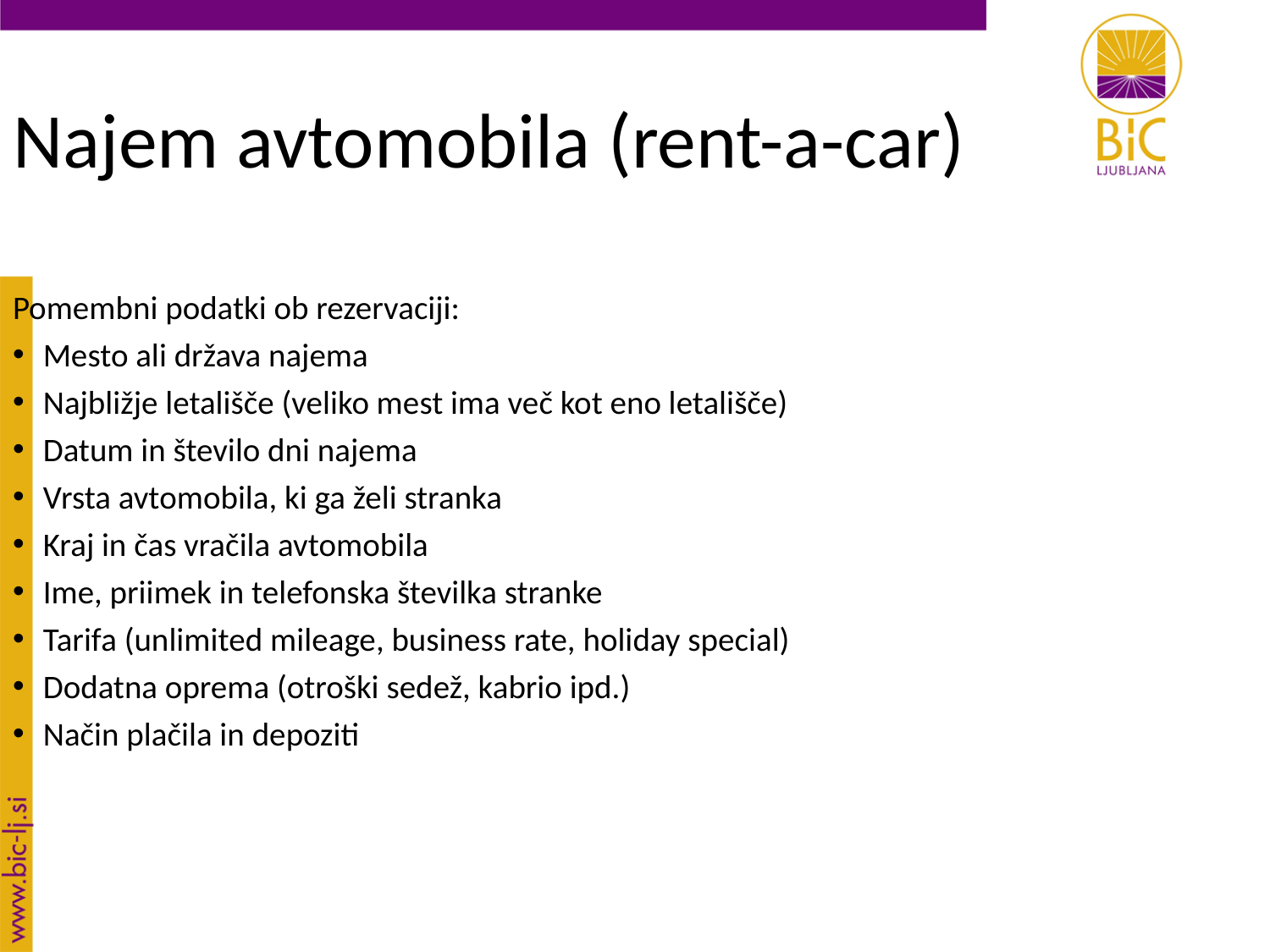

Najem avtomobila (rent-a-car)
Pomembni podatki ob rezervaciji:
Mesto ali država najema
Najbližje letališče (veliko mest ima več kot eno letališče)
Datum in število dni najema
Vrsta avtomobila, ki ga želi stranka
Kraj in čas vračila avtomobila
Ime, priimek in telefonska številka stranke
Tarifa (unlimited mileage, business rate, holiday special)
Dodatna oprema (otroški sedež, kabrio ipd.)
Način plačila in depoziti